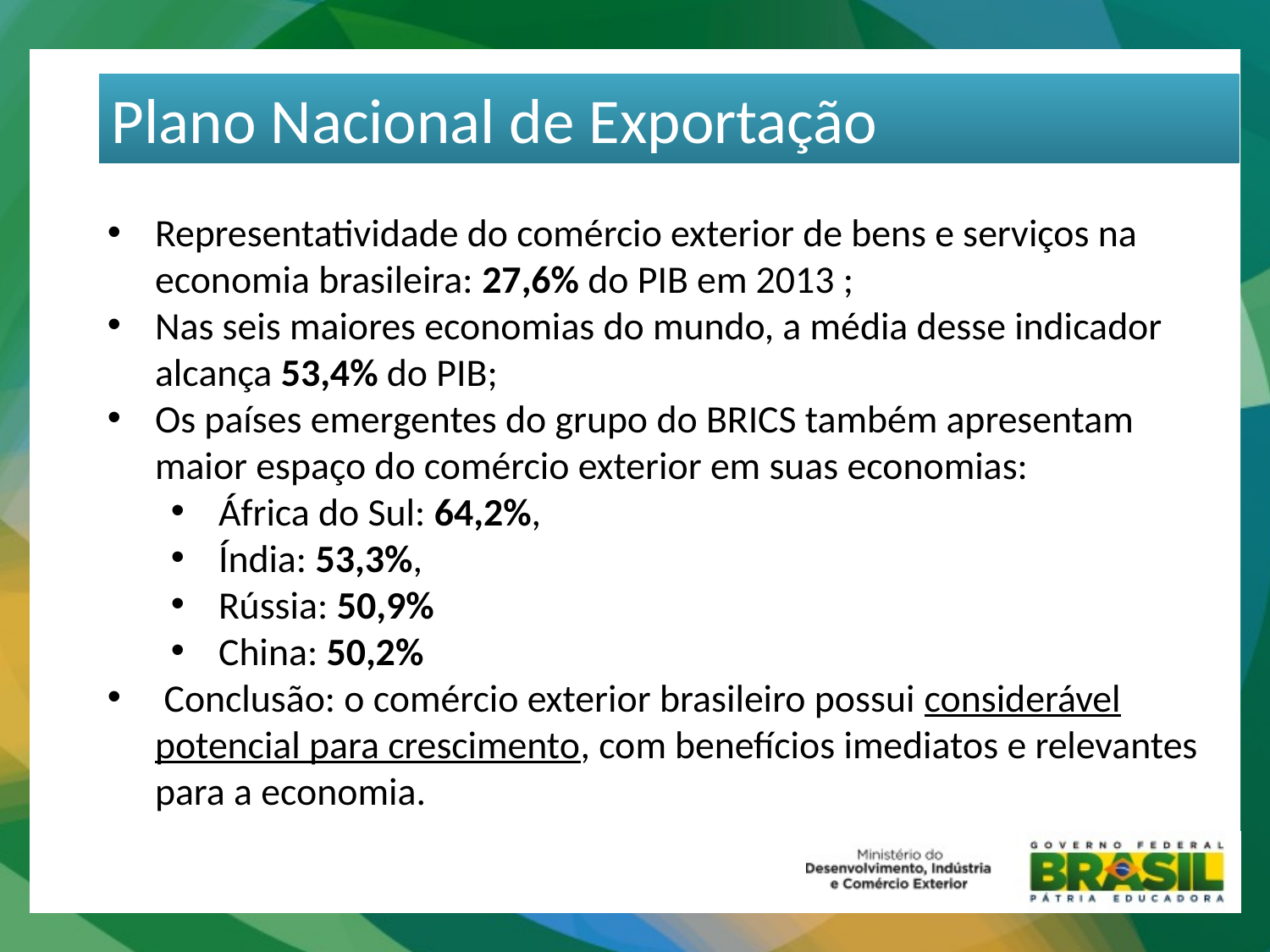

Plano Nacional de Exportação
Representatividade do comércio exterior de bens e serviços na economia brasileira: 27,6% do PIB em 2013 ;
Nas seis maiores economias do mundo, a média desse indicador alcança 53,4% do PIB;
Os países emergentes do grupo do BRICS também apresentam maior espaço do comércio exterior em suas economias:
África do Sul: 64,2%,
Índia: 53,3%,
Rússia: 50,9%
China: 50,2%
 Conclusão: o comércio exterior brasileiro possui considerável potencial para crescimento, com benefícios imediatos e relevantes para a economia.